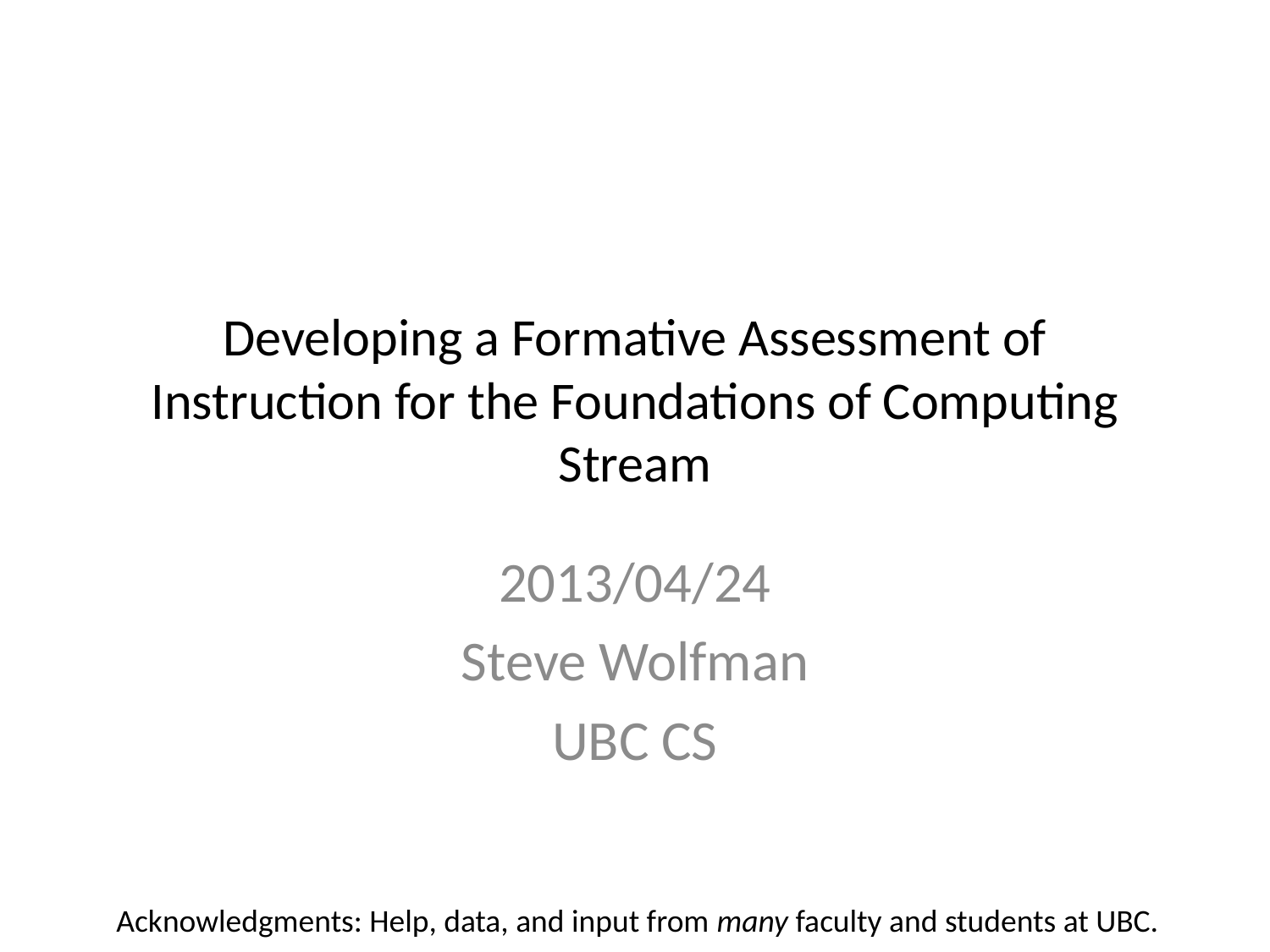

# Developing a Formative Assessment of Instruction for the Foundations of Computing Stream
2013/04/24
Steve Wolfman
UBC CS
Acknowledgments: Help, data, and input from many faculty and students at UBC.